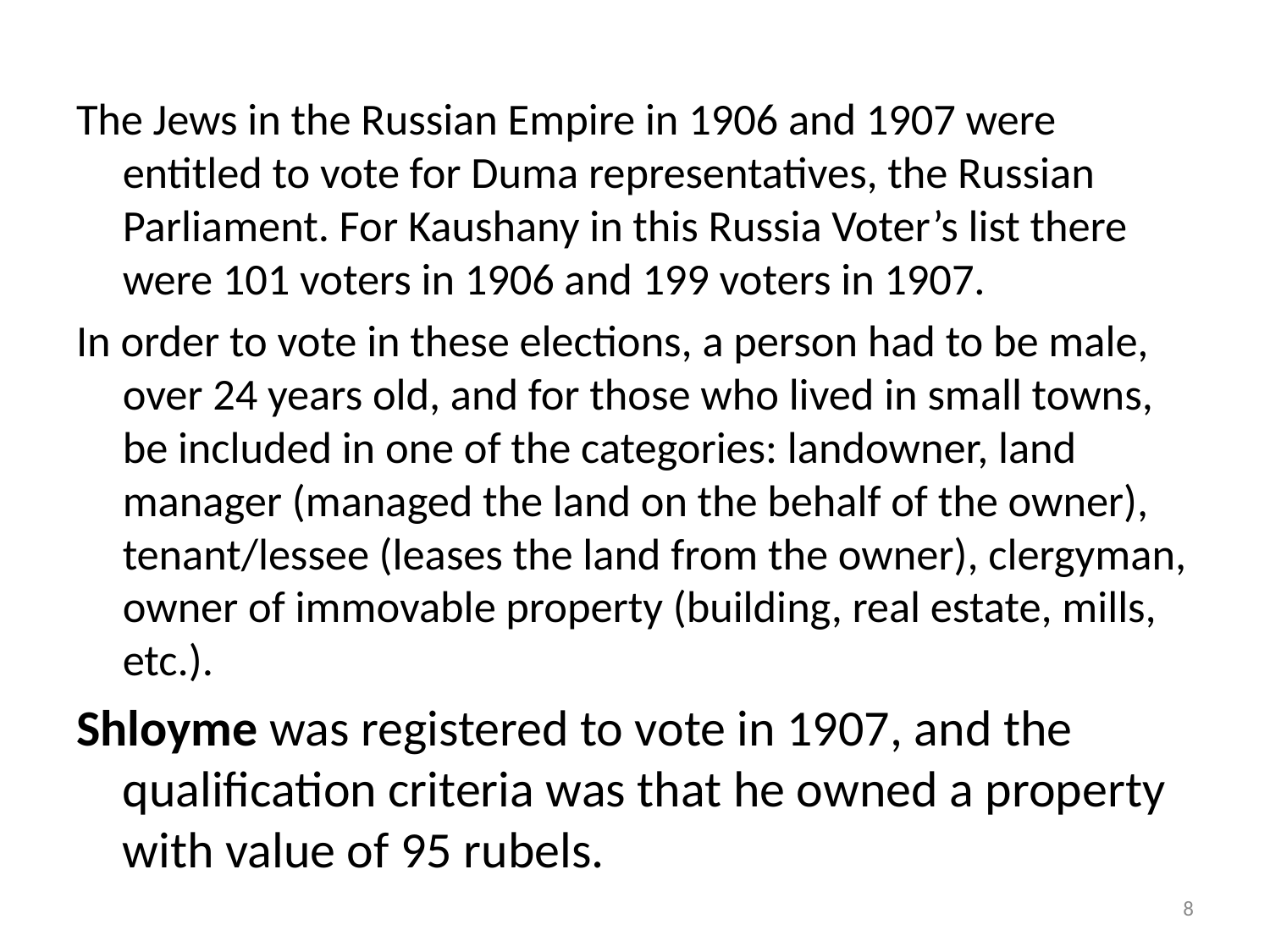

The Jews in the Russian Empire in 1906 and 1907 were entitled to vote for Duma representatives, the Russian Parliament. For Kaushany in this Russia Voter’s list there were 101 voters in 1906 and 199 voters in 1907.
In order to vote in these elections, a person had to be male, over 24 years old, and for those who lived in small towns, be included in one of the categories: landowner, land manager (managed the land on the behalf of the owner), tenant/lessee (leases the land from the owner), clergyman, owner of immovable property (building, real estate, mills, etc.).
Shloyme was registered to vote in 1907, and the qualification criteria was that he owned a property with value of 95 rubels.

8